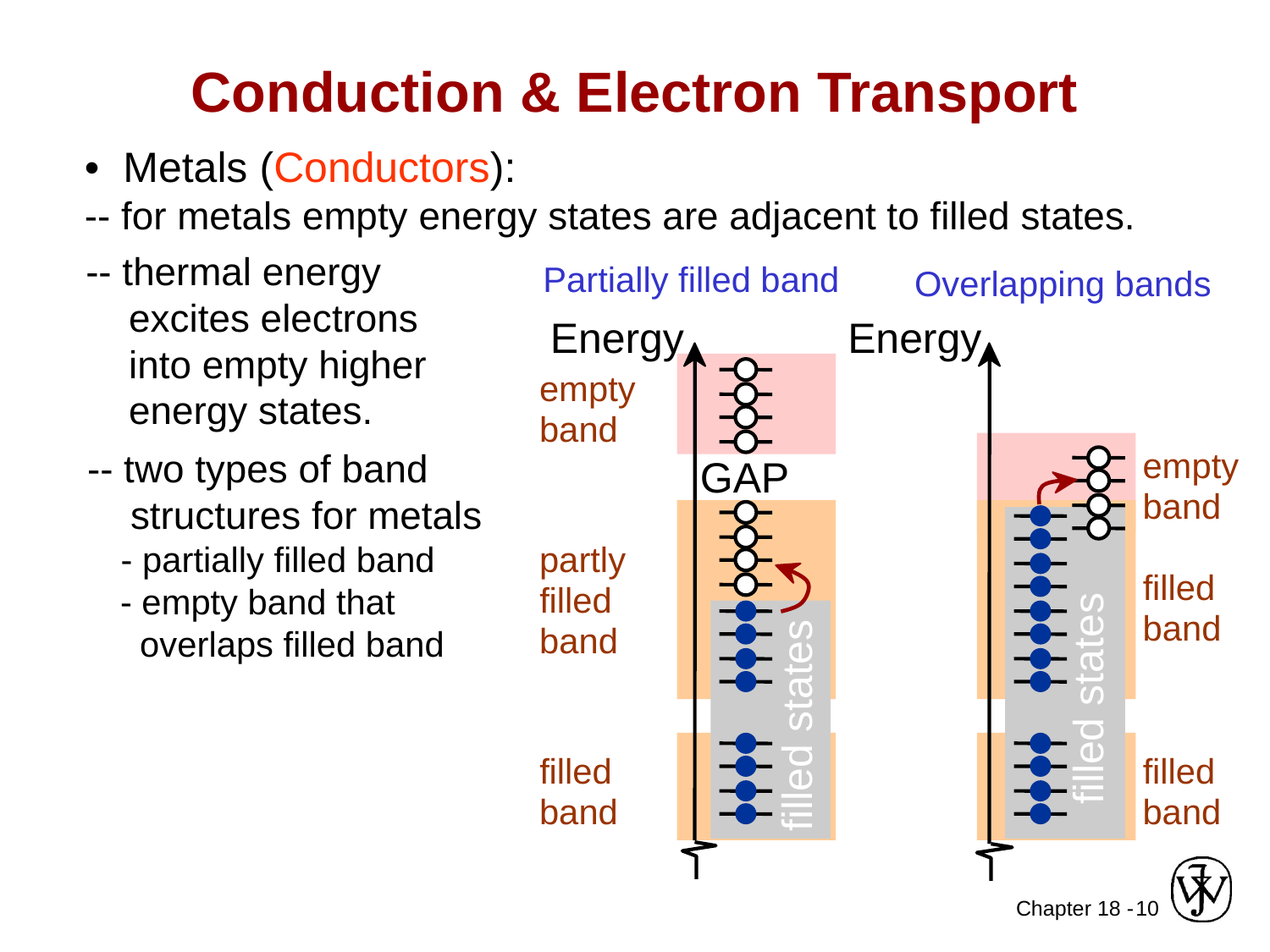

# Conduction & Electron Transport
•  Metals (Conductors):
-- for metals empty energy states are adjacent to filled states.
-- thermal energy
    excites electrons
    into empty higher
    energy states.
Partially filled band
Energy

empty
band
GAP

partly

filled

band
filled states

filled
band

Overlapping bands
Energy

empty

band

filled

band
filled states

filled
band

-- two types of band
    structures for metals
 - partially filled band
 - empty band that
   overlaps filled band

10